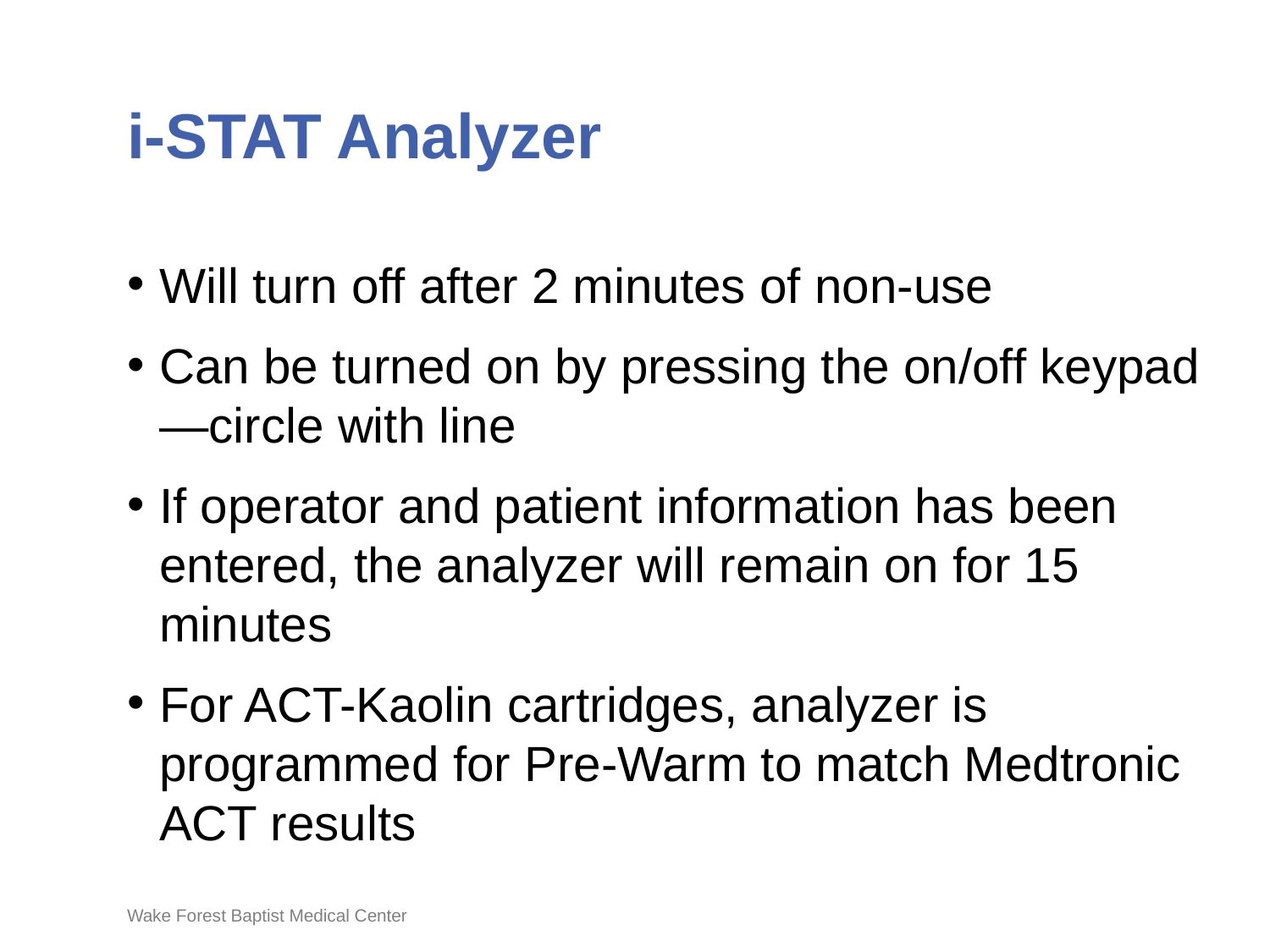

# i-STAT Analyzer
Will turn off after 2 minutes of non-use
Can be turned on by pressing the on/off keypad—circle with line
If operator and patient information has been entered, the analyzer will remain on for 15 minutes
For ACT-Kaolin cartridges, analyzer is programmed for Pre-Warm to match Medtronic ACT results